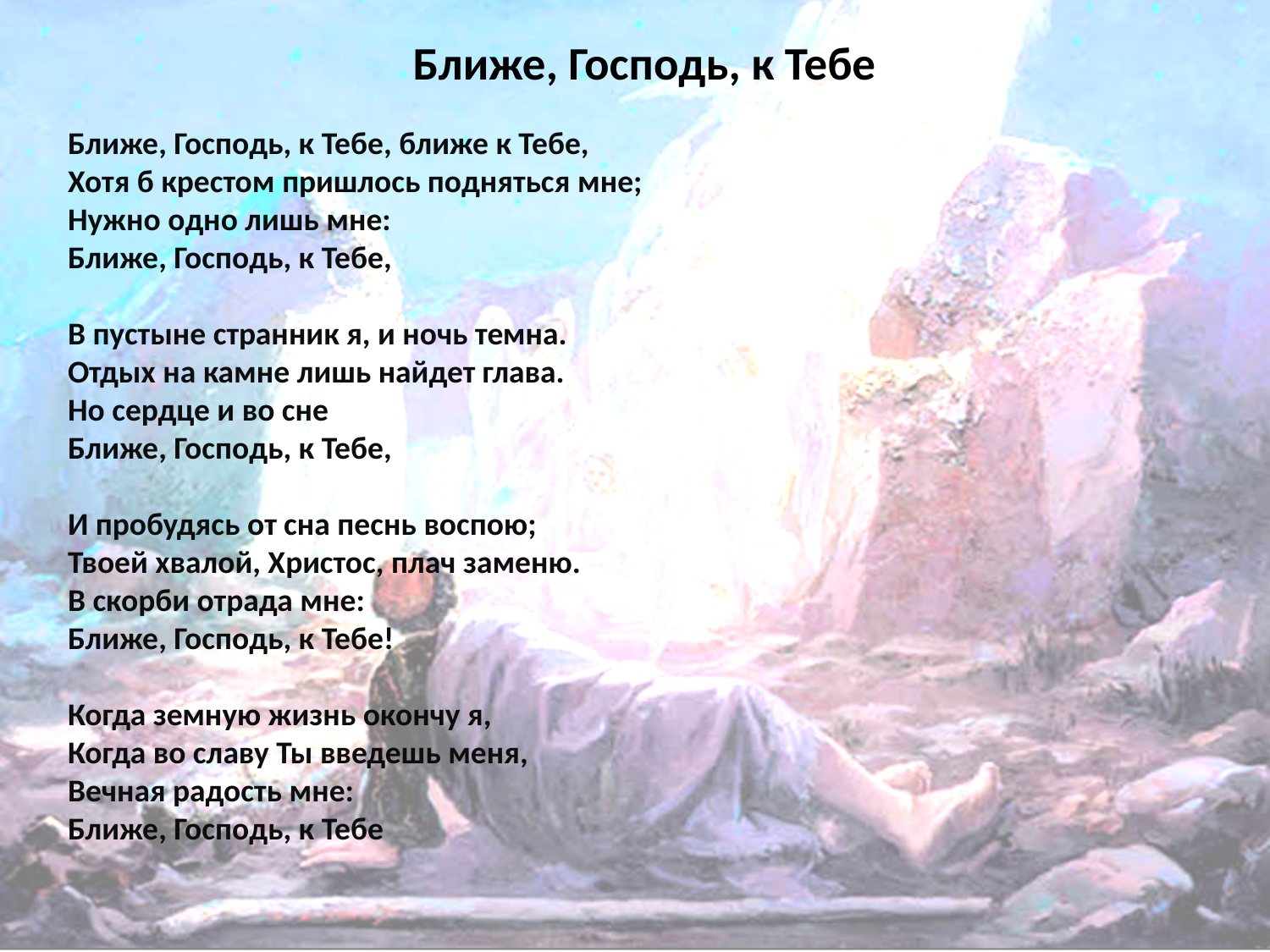

# Ближе, Господь, к Тебе
Ближе, Господь, к Тебе, ближе к Тебе,
Хотя б крестом пришлось подняться мне;
Нужно одно лишь мне:
Ближе, Господь, к Тебе,
В пустыне странник я, и ночь темна.
Отдых на камне лишь найдет глава.
Но сердце и во сне
Ближе, Господь, к Тебе,
И пробудясь от сна песнь воспою;
Твоей хвалой, Христос, плач заменю.
В скорби отрада мне:
Ближе, Господь, к Тебе!
Когда земную жизнь окончу я,
Когда во славу Ты введешь меня,
Вечная радость мне:
Ближе, Господь, к Тебе